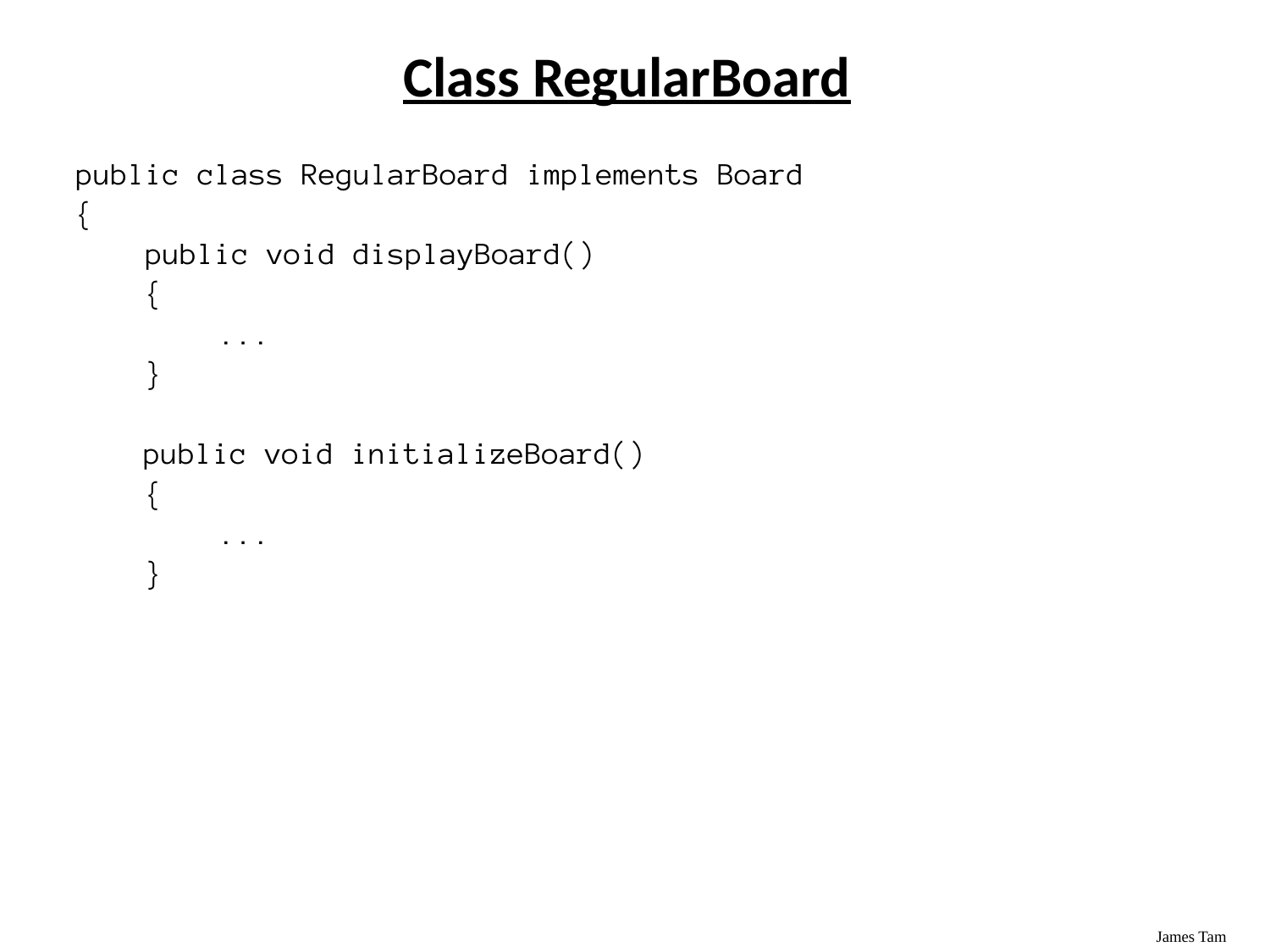

Class RegularBoard
public class RegularBoard implements Board
{
    public void displayBoard()
    {
		...
    }

	   public void initializeBoard()
    {
		...
    }